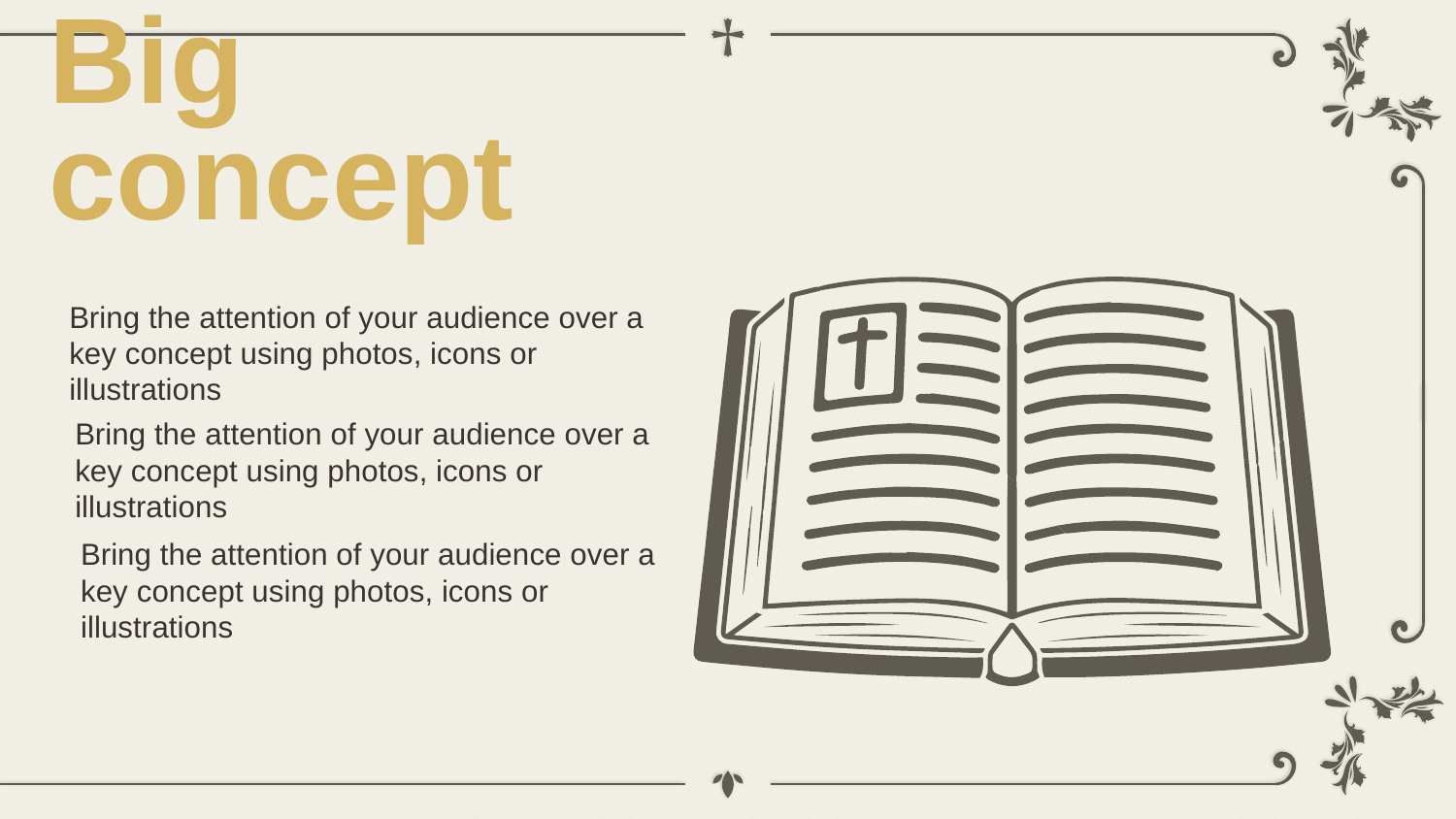

# Big concept

Bring the attention of your audience over a key concept using photos, icons or illustrations

Bring the attention of your audience over a key concept using photos, icons or illustrations

Bring the attention of your audience over a key concept using photos, icons or illustrations